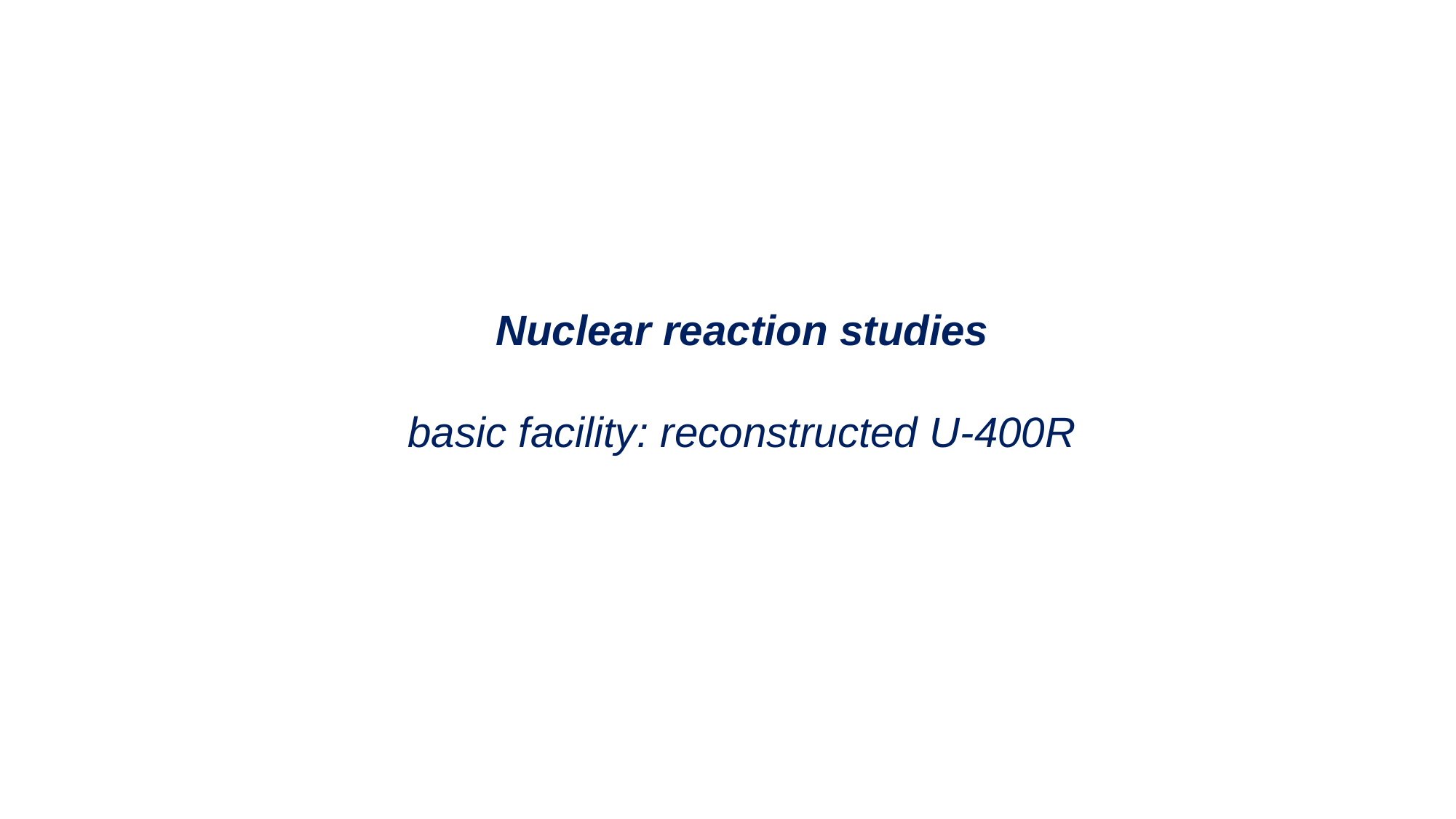

Nuclear reaction studies

basic facility: reconstructed U-400R